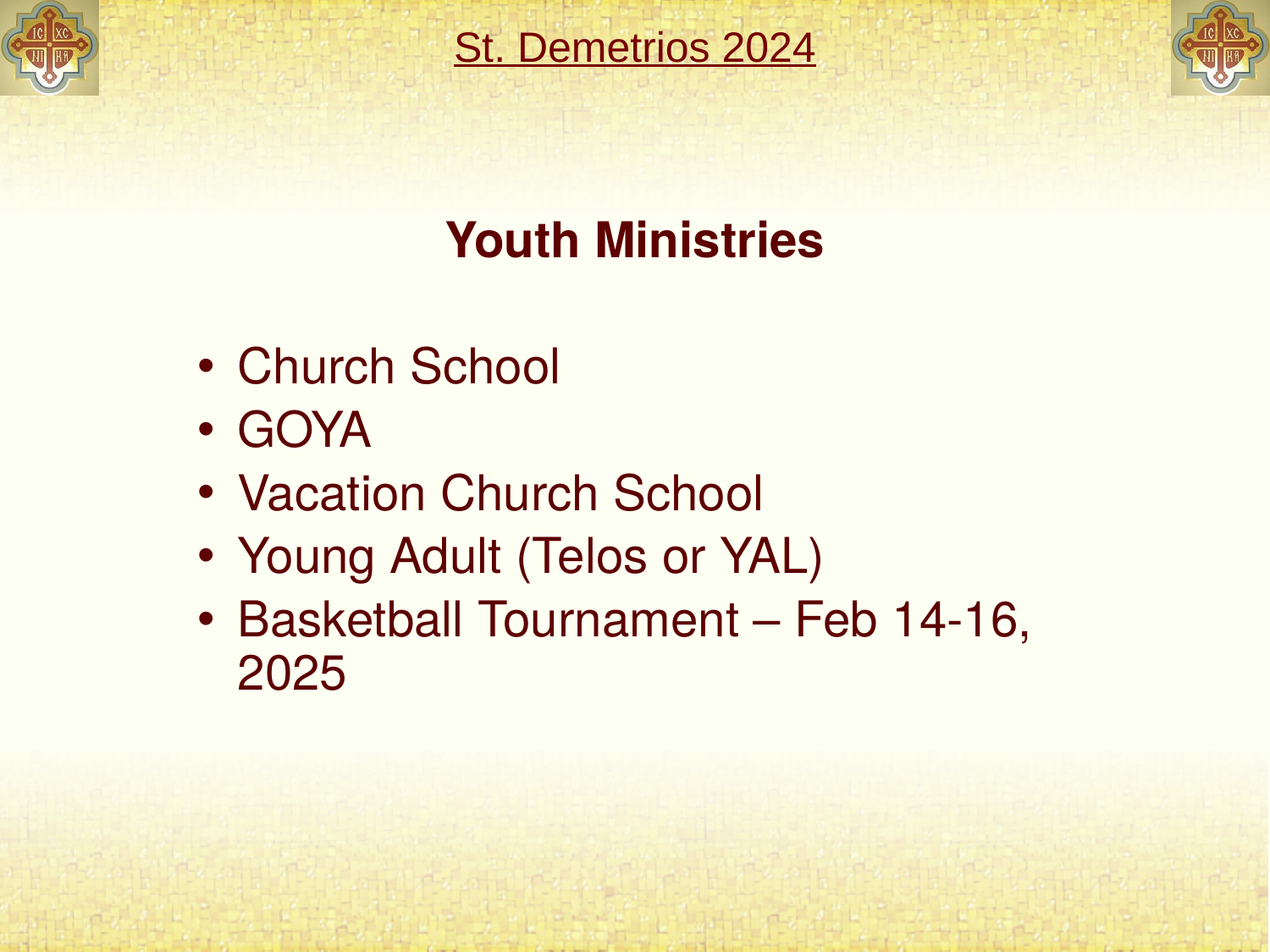

# St. Demetrios 2024
Youth Ministries

Church School
GOYA
Vacation Church School
Young Adult (Telos or YAL)
Basketball Tournament – Feb 14-16, 2025